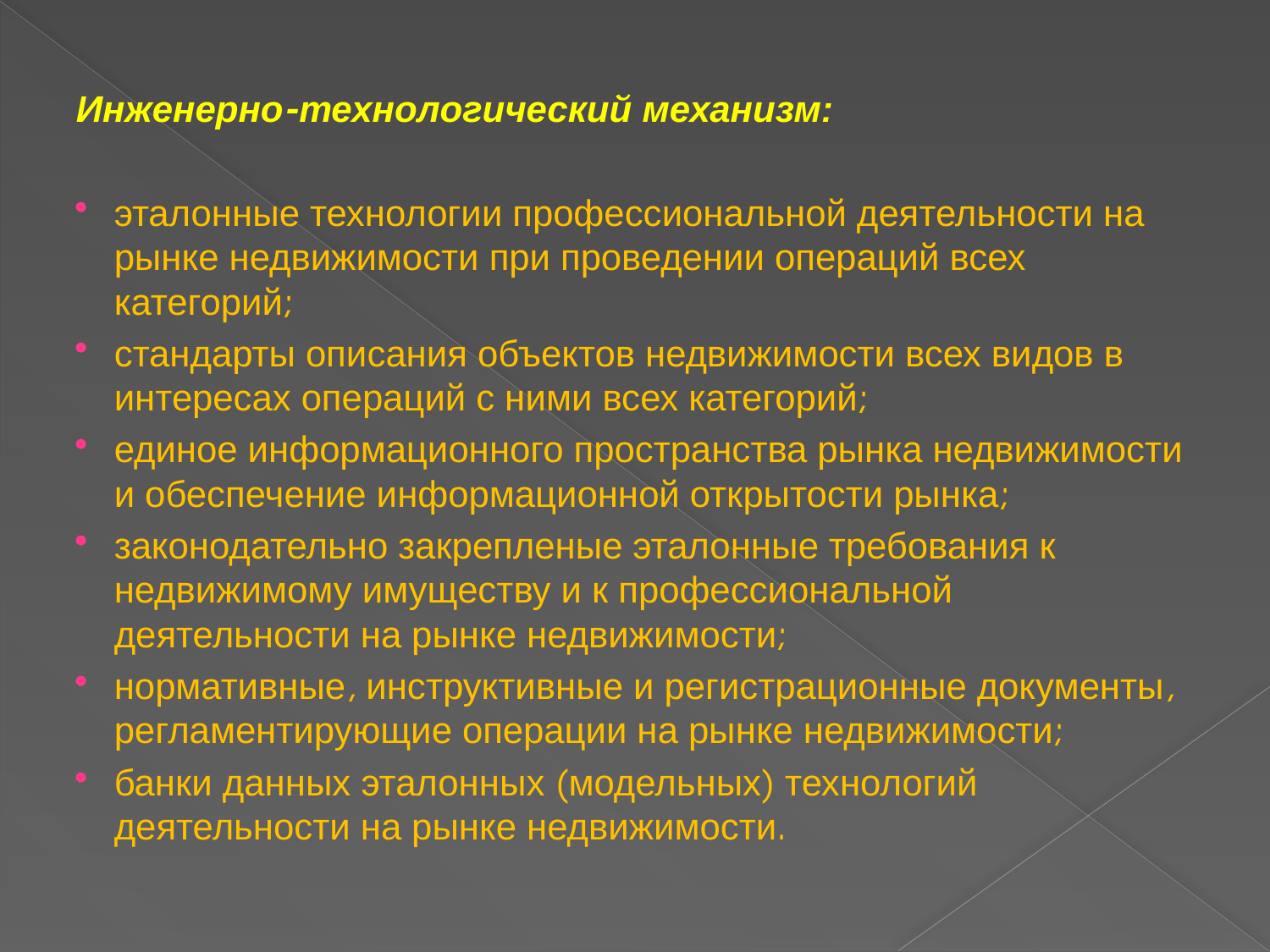

Инженерно-технологический механизм:

эталонные технологии профессиональной деятельности на рынке недвижимости при проведении операций всех категорий;
стандарты описания объектов недвижимости всех видов в интересах операций с ними всех категорий;
единое информационного пространства рынка недвижимости и обеспечение информационной открытости рынка;
законодательно закрепленые эталонные требования к недвижимому имуществу и к профессиональной деятельности на рынке недвижимости;
нормативные, инструктивные и регистрационные документы, регламентирующие операции на рынке недвижимости;
банки данных эталонных (модельных) технологий деятельности на рынке недвижимости.